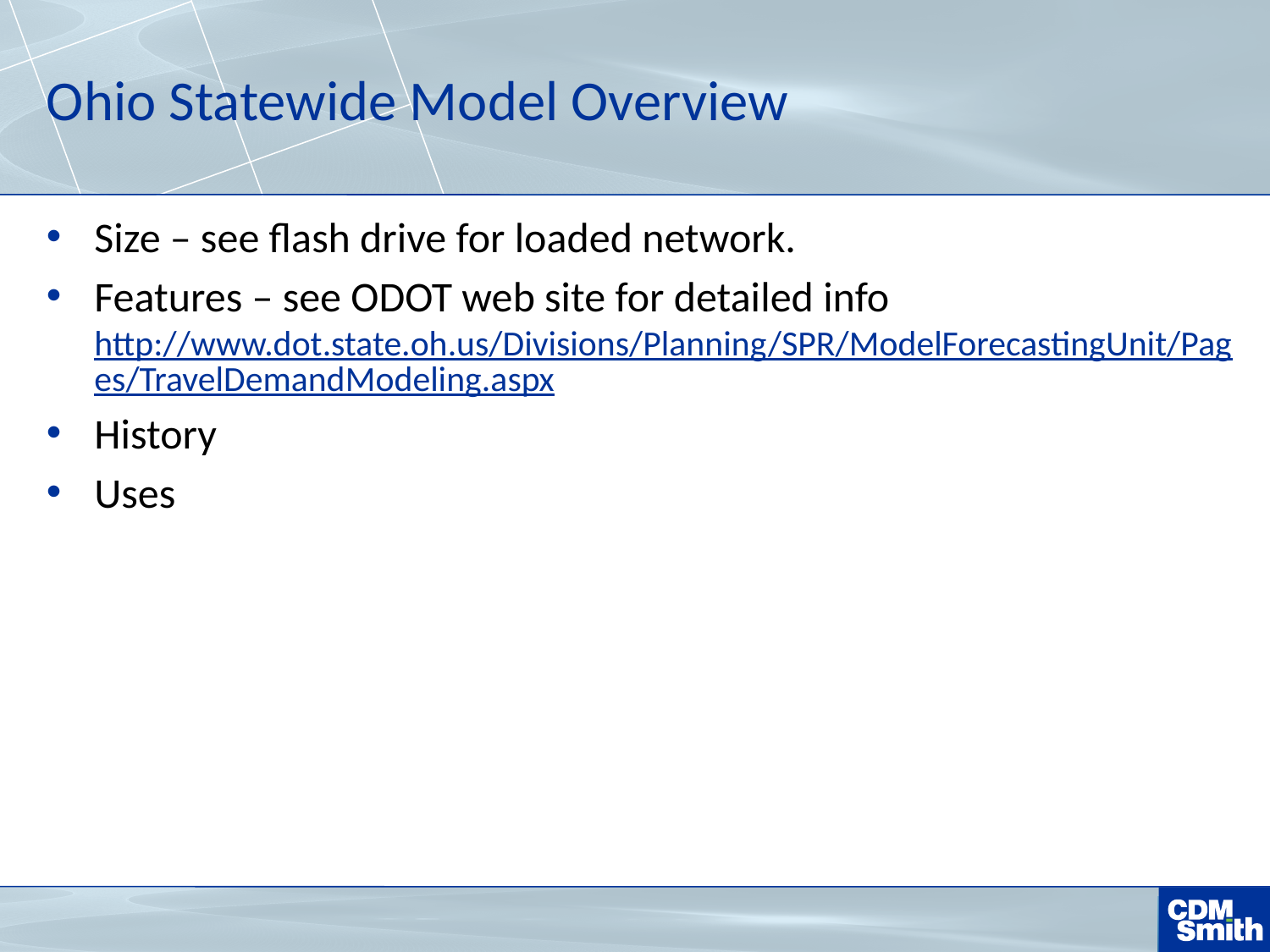

# Ohio Statewide Model Overview
Size – see flash drive for loaded network.
Features – see ODOT web site for detailed info http://www.dot.state.oh.us/Divisions/Planning/SPR/ModelForecastingUnit/Pages/TravelDemandModeling.aspx
History
Uses